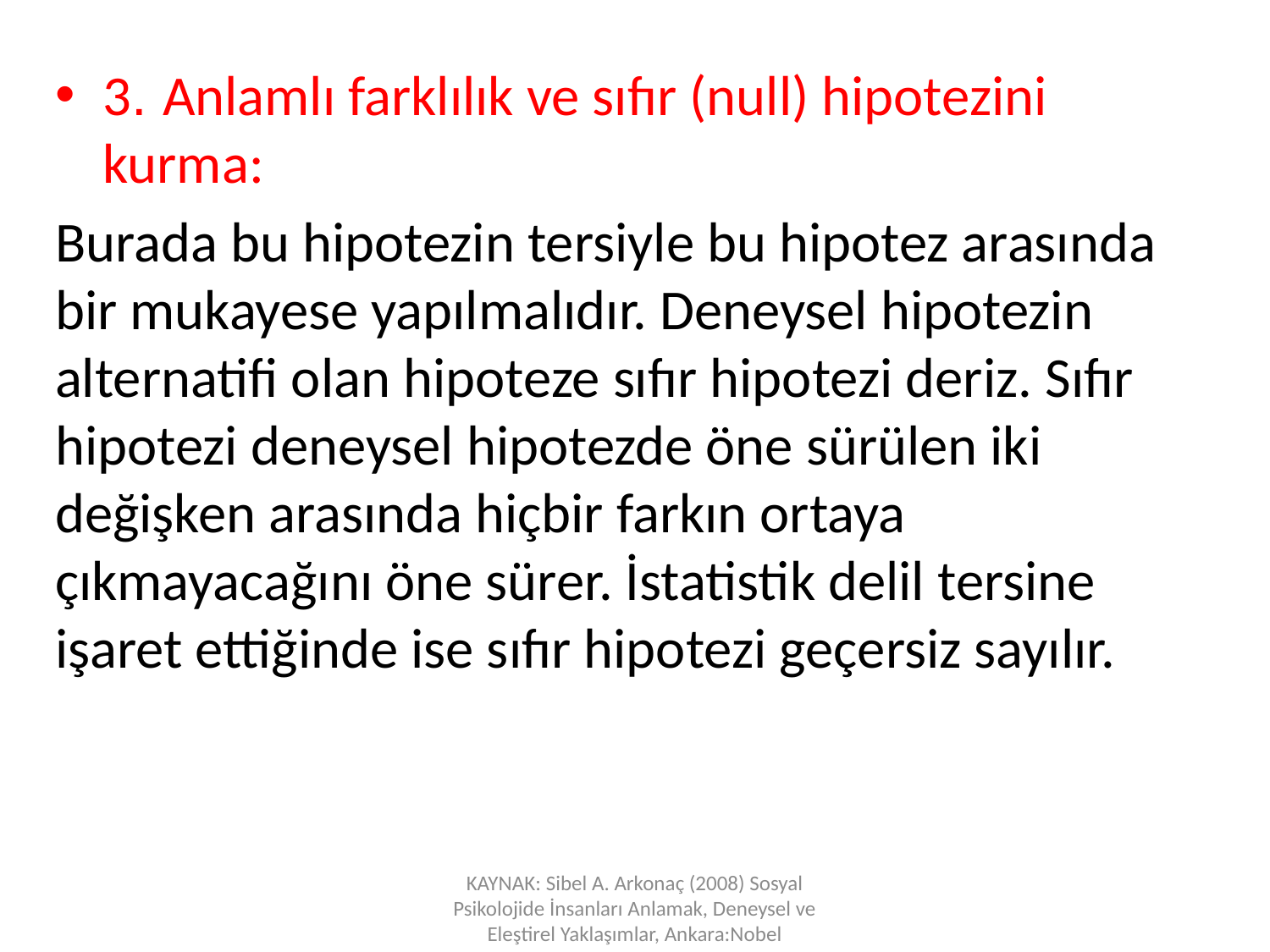

3. Anlamlı farklılık ve sıfır (null) hipotezini kurma:
Burada bu hipotezin tersiyle bu hipotez arasında bir mukayese yapılmalıdır. Deneysel hipotezin alternatifi olan hipoteze sıfır hipotezi deriz. Sıfır hipotezi deneysel hipotezde öne sürülen iki değişken arasında hiçbir farkın ortaya çıkmayacağını öne sürer. İstatistik delil tersine işaret ettiğinde ise sıfır hipotezi geçersiz sayılır.
KAYNAK: Sibel A. Arkonaç (2008) Sosyal Psikolojide İnsanları Anlamak, Deneysel ve Eleştirel Yaklaşımlar, Ankara:Nobel